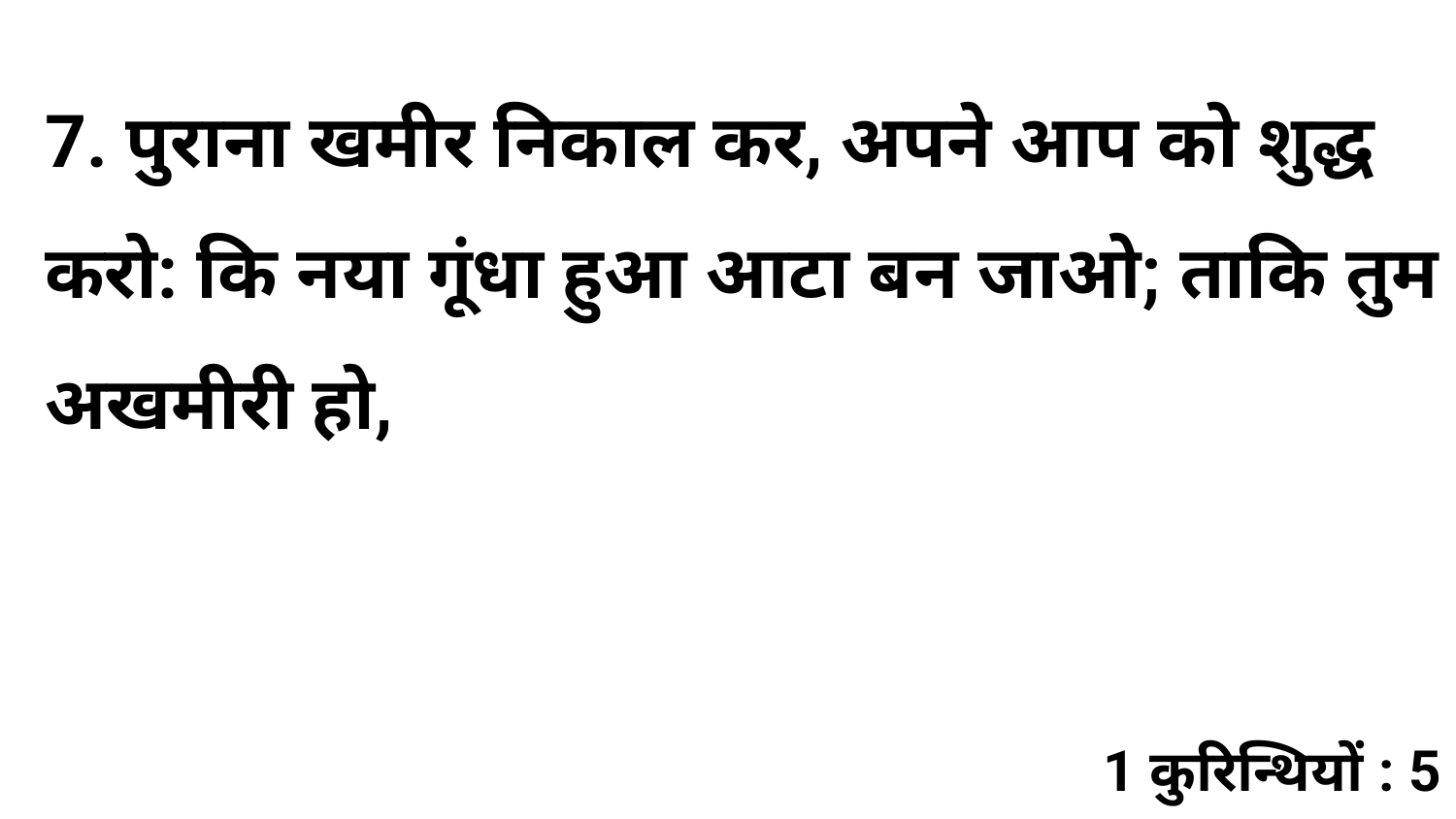

7. पुराना खमीर निकाल कर, अपने आप को शुद्ध करो: कि नया गूंधा हुआ आटा बन जाओ; ताकि तुम अखमीरी हो,
1 कुरिन्थियों : 5